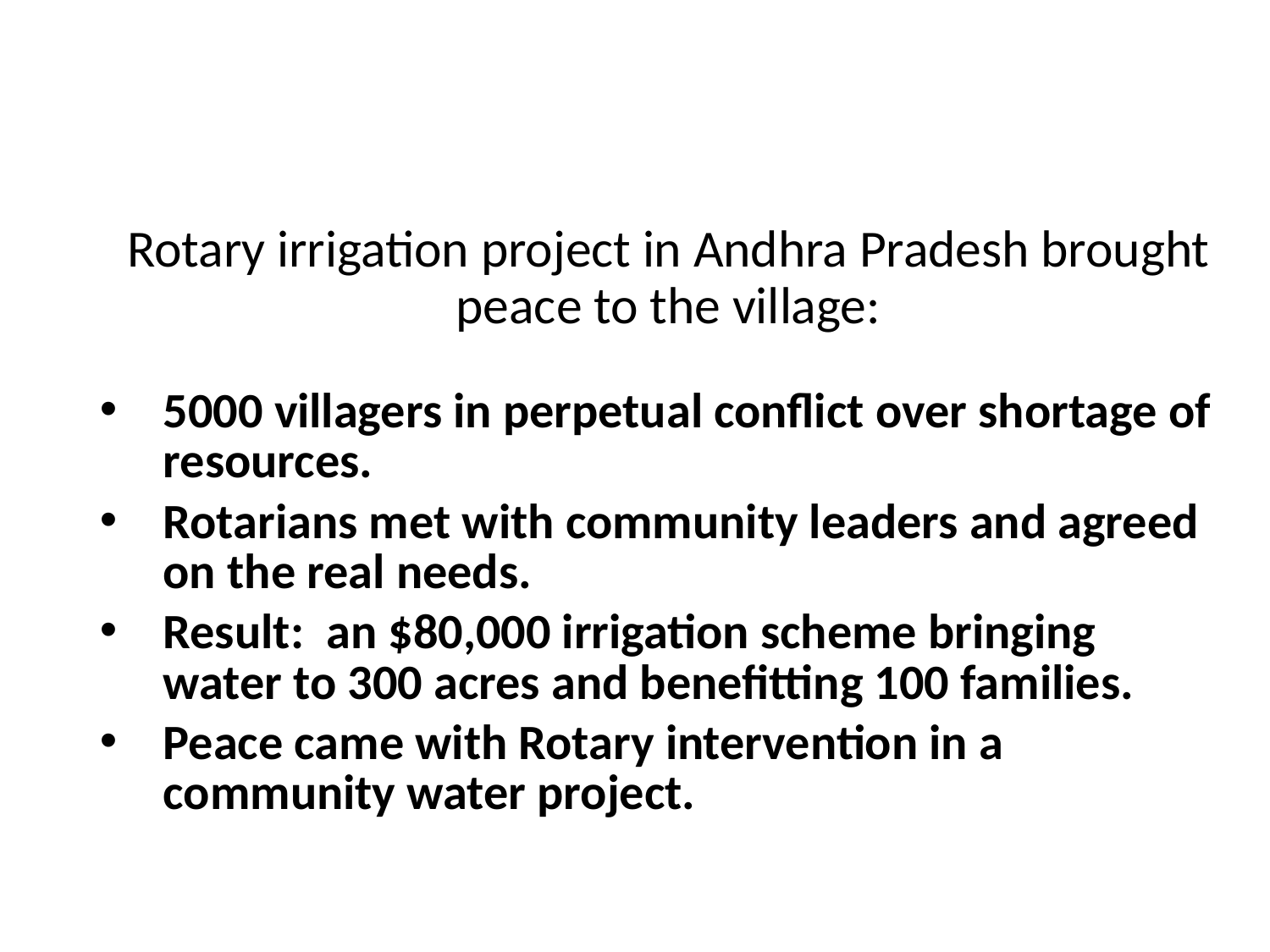

Rotary irrigation project in Andhra Pradesh brought peace to the village:
5000 villagers in perpetual conflict over shortage of resources.
Rotarians met with community leaders and agreed on the real needs.
Result:  an $80,000 irrigation scheme bringing water to 300 acres and benefitting 100 families.
Peace came with Rotary intervention in a community water project.